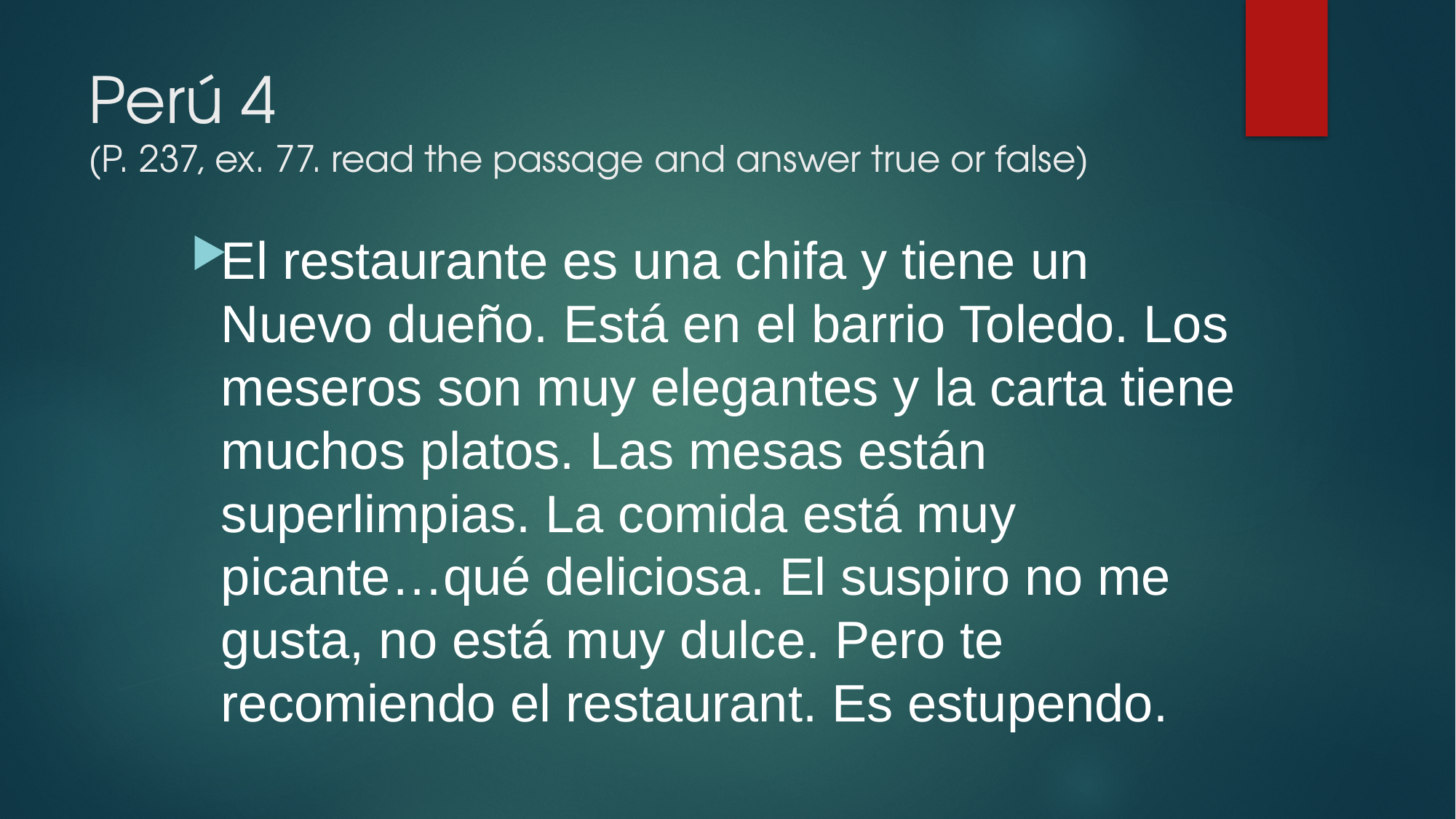

# Perú 4 (P. 237, ex. 77. read the passage and answer true or false)
El restaurante es una chifa y tiene un Nuevo dueño. Está en el barrio Toledo. Los meseros son muy elegantes y la carta tiene muchos platos. Las mesas están superlimpias. La comida está muy picante…qué deliciosa. El suspiro no me gusta, no está muy dulce. Pero te recomiendo el restaurant. Es estupendo.